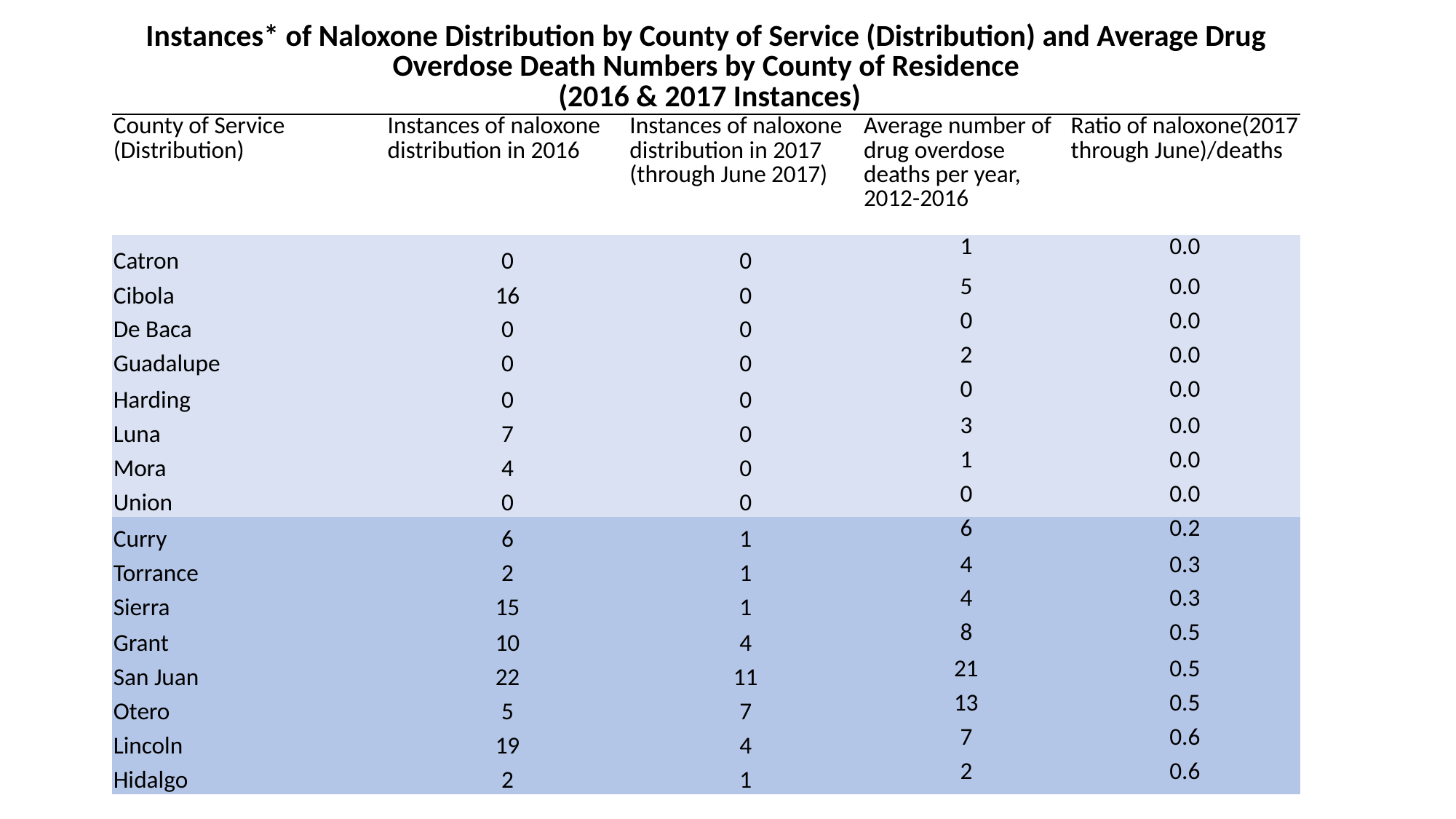

| Instances\* of Naloxone Distribution by County of Service (Distribution) and Average Drug Overdose Death Numbers by County of Residence (2016 & 2017 Instances) |  |  |  |  |
| --- | --- | --- | --- | --- |
| County of Service (Distribution) | Instances of naloxone distribution in 2016 | Instances of naloxone distribution in 2017 (through June 2017) | Average number of drug overdose deaths per year, 2012-2016 | Ratio of naloxone(2017 through June)/deaths |
| Catron | 0 | 0 | 1 | 0.0 |
| Cibola | 16 | 0 | 5 | 0.0 |
| De Baca | 0 | 0 | 0 | 0.0 |
| Guadalupe | 0 | 0 | 2 | 0.0 |
| Harding | 0 | 0 | 0 | 0.0 |
| Luna | 7 | 0 | 3 | 0.0 |
| Mora | 4 | 0 | 1 | 0.0 |
| Union | 0 | 0 | 0 | 0.0 |
| Curry | 6 | 1 | 6 | 0.2 |
| Torrance | 2 | 1 | 4 | 0.3 |
| Sierra | 15 | 1 | 4 | 0.3 |
| Grant | 10 | 4 | 8 | 0.5 |
| San Juan | 22 | 11 | 21 | 0.5 |
| Otero | 5 | 7 | 13 | 0.5 |
| Lincoln | 19 | 4 | 7 | 0.6 |
| Hidalgo | 2 | 1 | 2 | 0.6 |